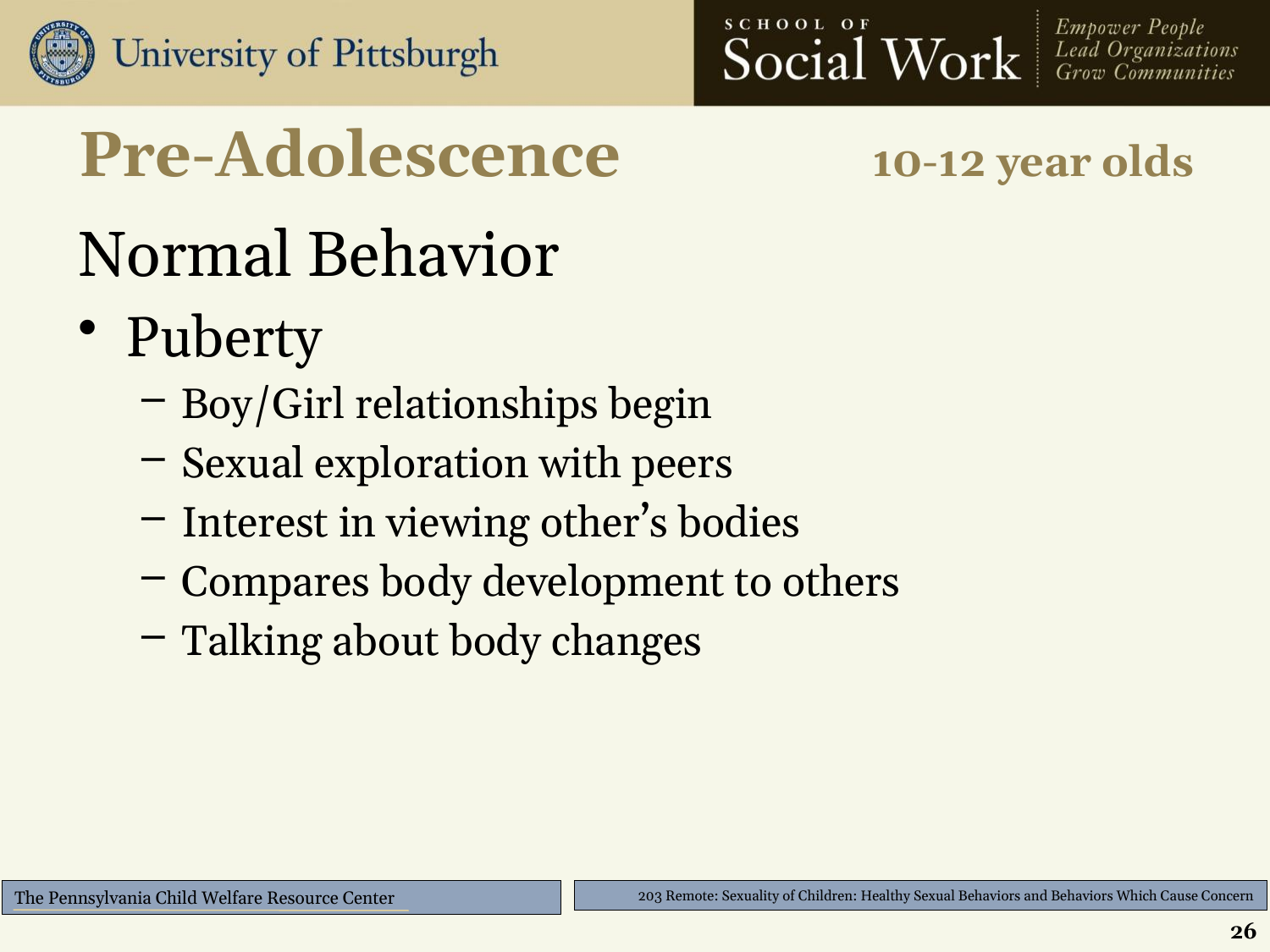

# Pre-Adolescence	       	  10-12 year olds
Normal Behavior
Puberty
Boy/Girl relationships begin
Sexual exploration with peers
Interest in viewing other’s bodies
Compares body development to others
Talking about body changes
26